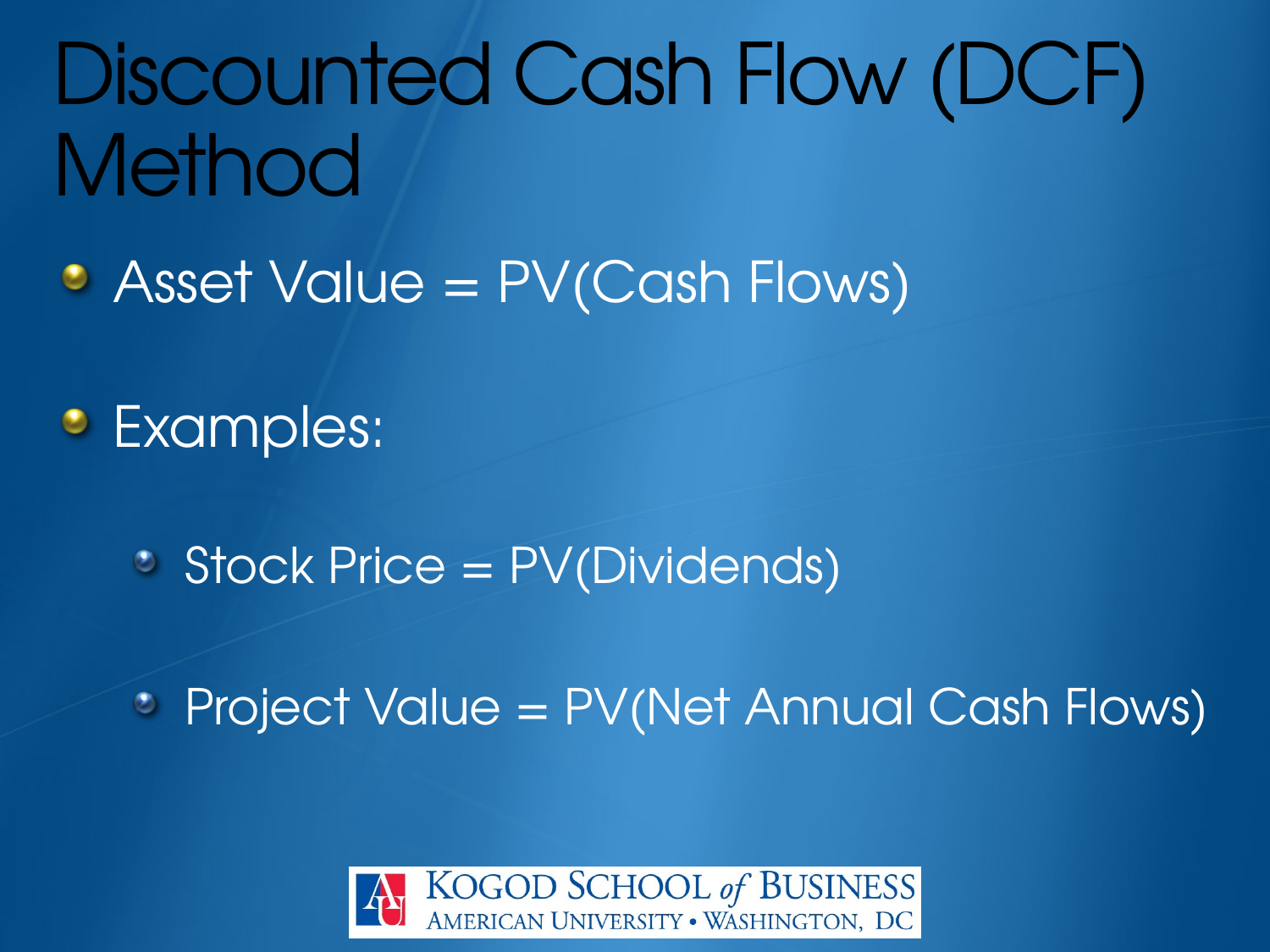

# Discounted Cash Flow (DCF) Method
Asset Value = PV(Cash Flows)

Examples:

Stock Price = PV(Dividends)

Project Value = PV(Net Annual Cash Flows)